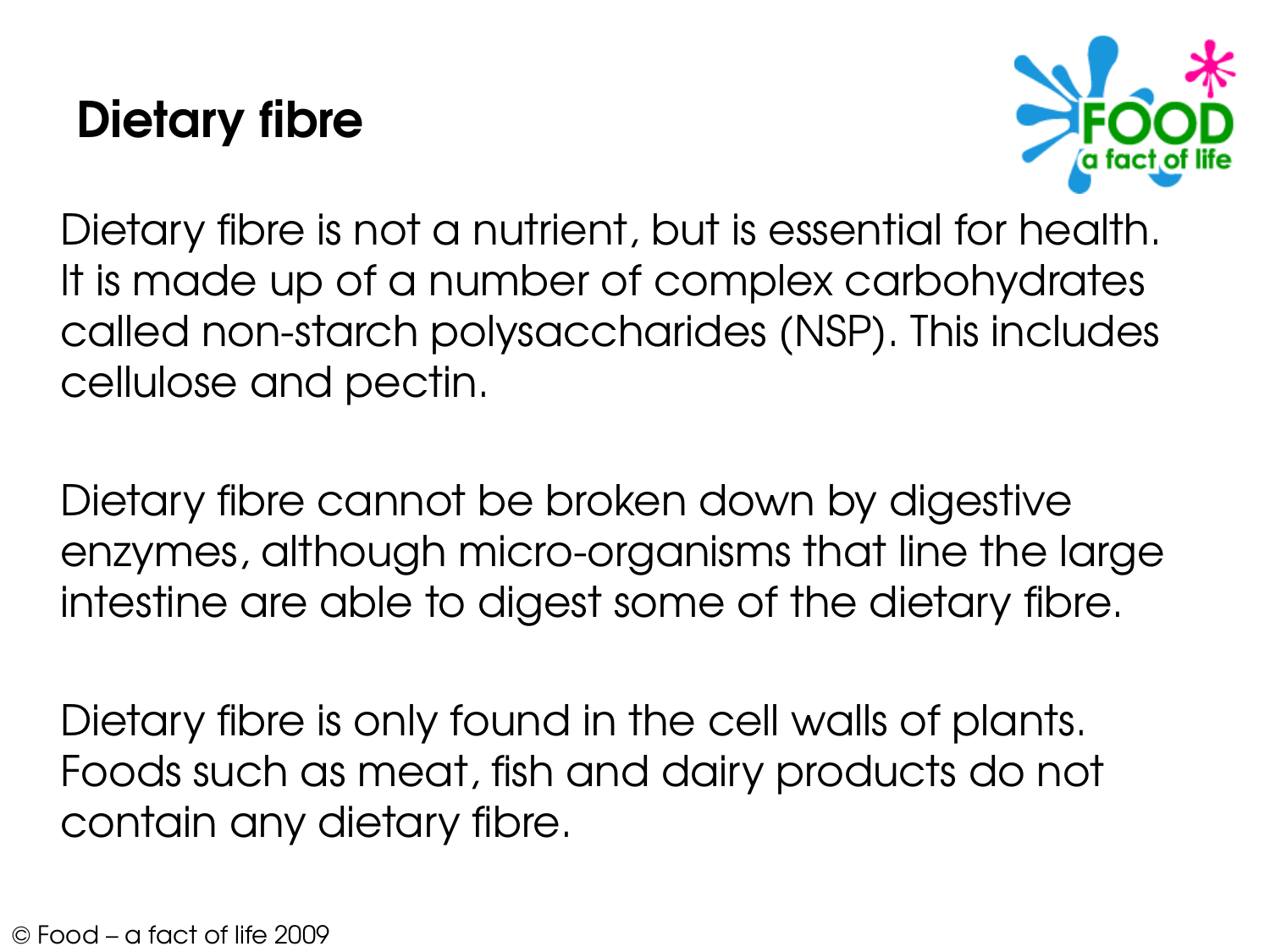

# Dietary fibre
	Dietary fibre is not a nutrient, but is essential for health. It is made up of a number of complex carbohydrates called non-starch polysaccharides (NSP). This includes cellulose and pectin.

	Dietary fibre cannot be broken down by digestive enzymes, although micro-organisms that line the large intestine are able to digest some of the dietary fibre.

	Dietary fibre is only found in the cell walls of plants. Foods such as meat, fish and dairy products do not contain any dietary fibre.